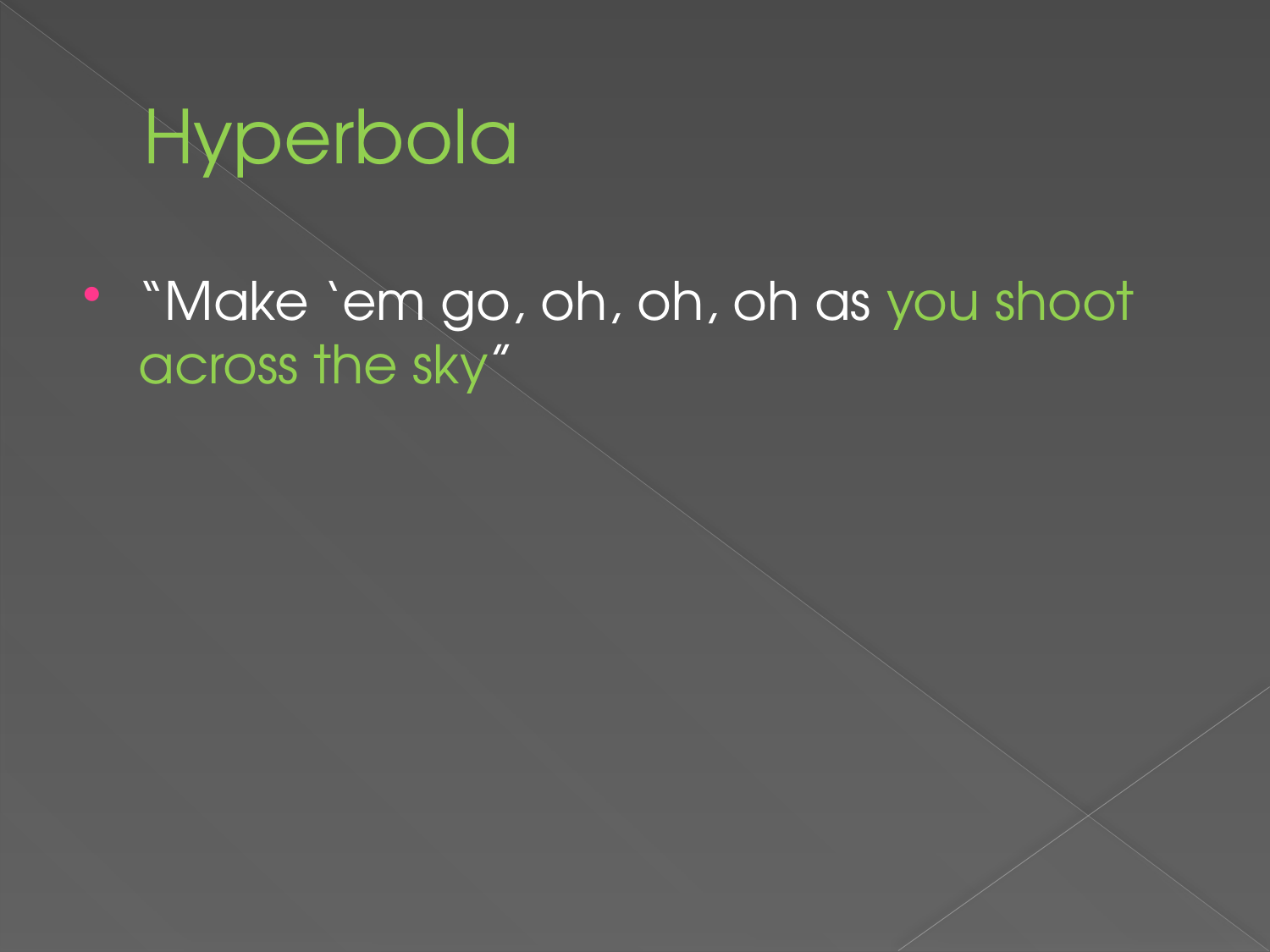

# Hyperbola
“Make ‘em go, oh, oh, oh as you shoot across the sky”